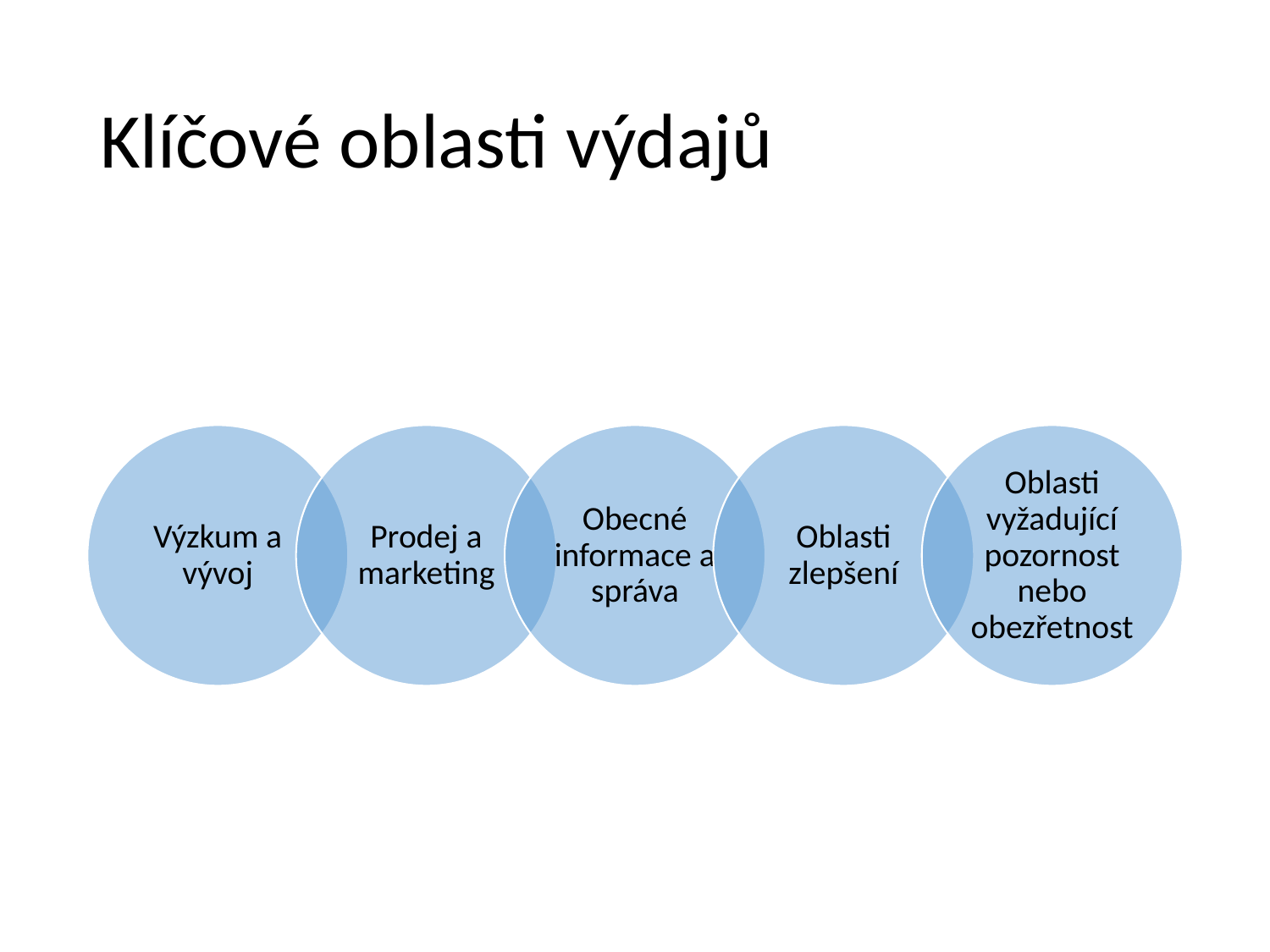

# Klíčové oblasti výdajů
Výzkum a vývoj
Prodej a marketing
Obecné informace a správa
Oblasti zlepšení
Oblasti vyžadující pozornost nebo obezřetnost